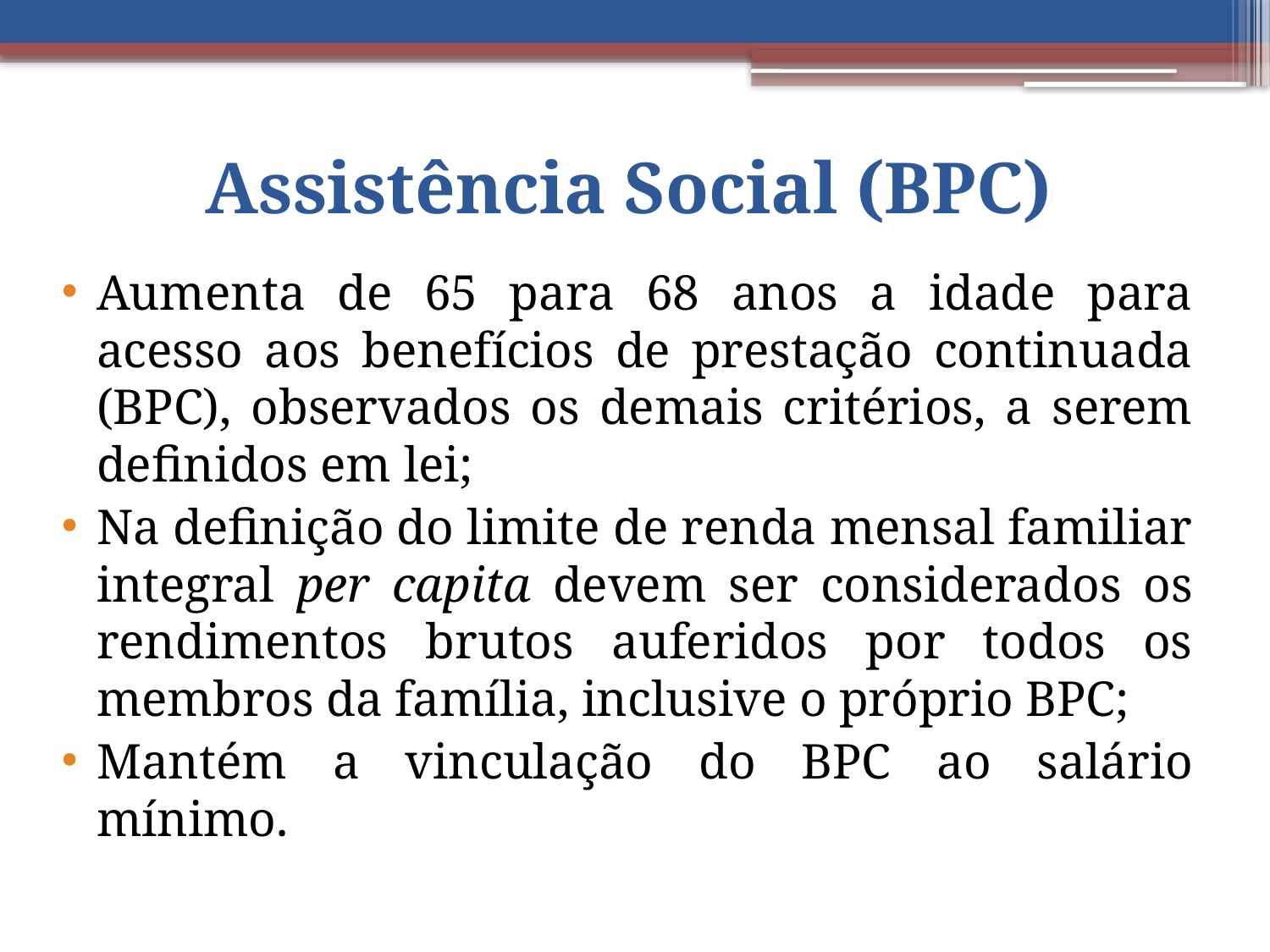

# Assistência Social (BPC)
Aumenta de 65 para 68 anos a idade para acesso aos benefícios de prestação continuada (BPC), observados os demais critérios, a serem definidos em lei;
Na definição do limite de renda mensal familiar integral per capita devem ser considerados os rendimentos brutos auferidos por todos os membros da família, inclusive o próprio BPC;
Mantém a vinculação do BPC ao salário mínimo.